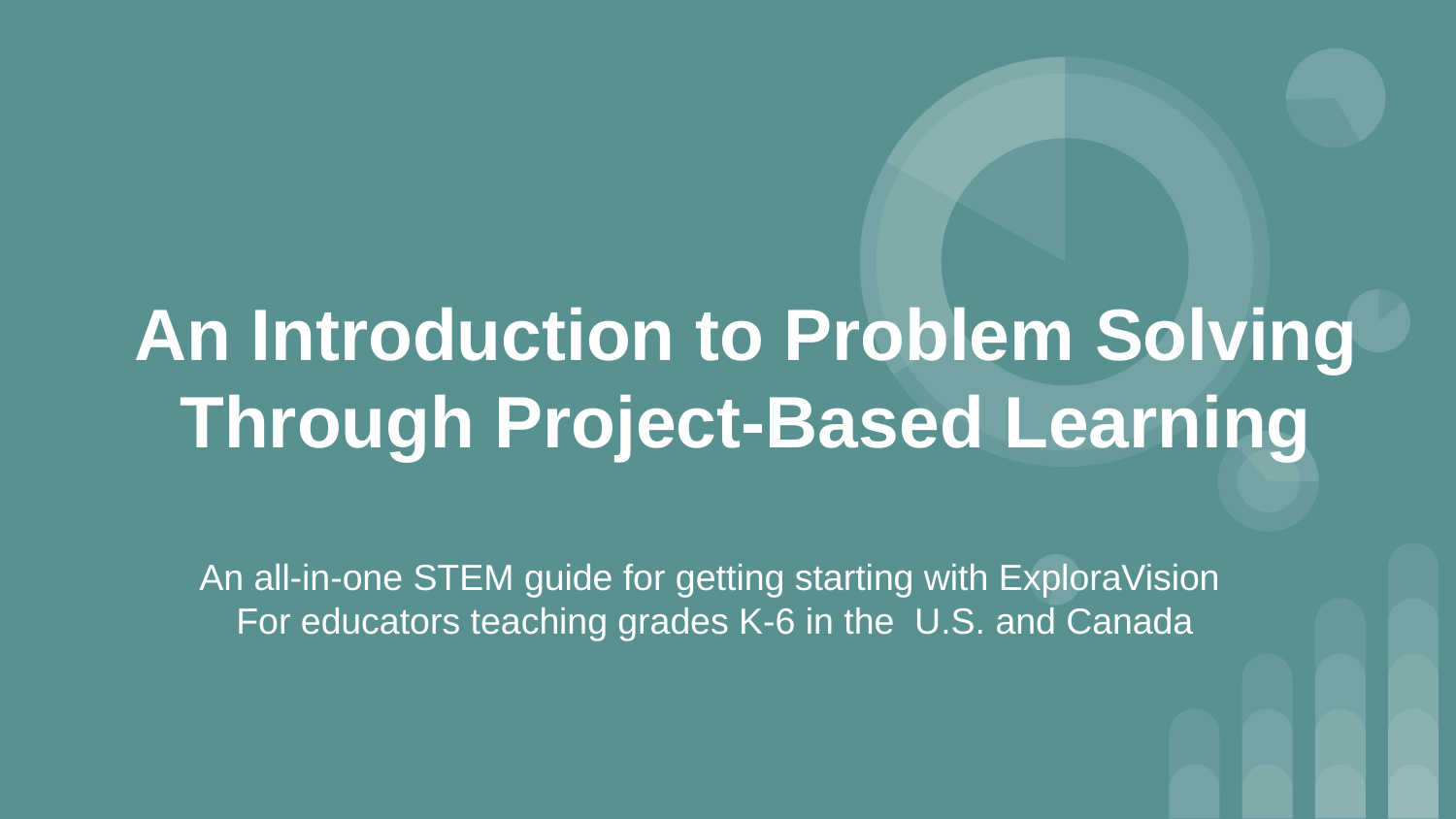

# An Introduction to Problem Solving Through Project-Based Learning

An all-in-one STEM guide for getting starting with ExploraVision
For educators teaching grades K-6 in the  U.S. and Canada